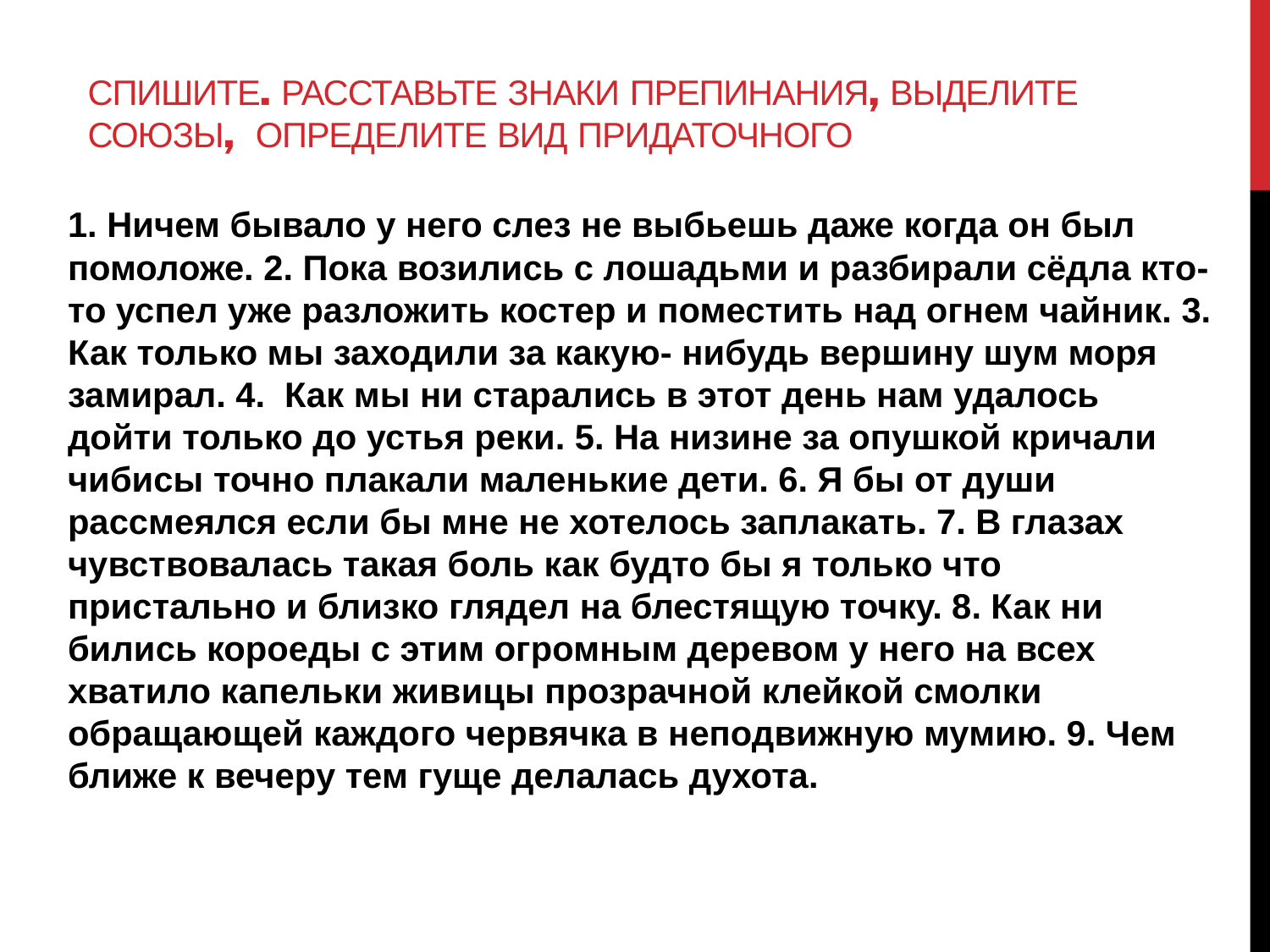

# Спишите. Расставьте знаки препинания, выделите союзы,  определите вид придаточного
1. Ничем бывало у него слез не выбьешь даже когда он был помоложе. 2. Пока возились с лошадьми и разбирали сёдла кто-то успел уже разложить костер и поместить над огнем чайник. 3. Как только мы заходили за какую- нибудь вершину шум моря замирал. 4.  Как мы ни старались в этот день нам удалось дойти только до устья реки. 5. На низине за опушкой кричали чибисы точно плакали маленькие дети. 6. Я бы от души рассмеялся если бы мне не хотелось заплакать. 7. В глазах чувствовалась такая боль как будто бы я только что пристально и близко глядел на блестящую точку. 8. Как ни бились короеды с этим огромным деревом у него на всех хватило капельки живицы прозрачной клейкой смолки обращающей каждого червячка в неподвижную мумию. 9. Чем ближе к вечеру тем гуще делалась духота.